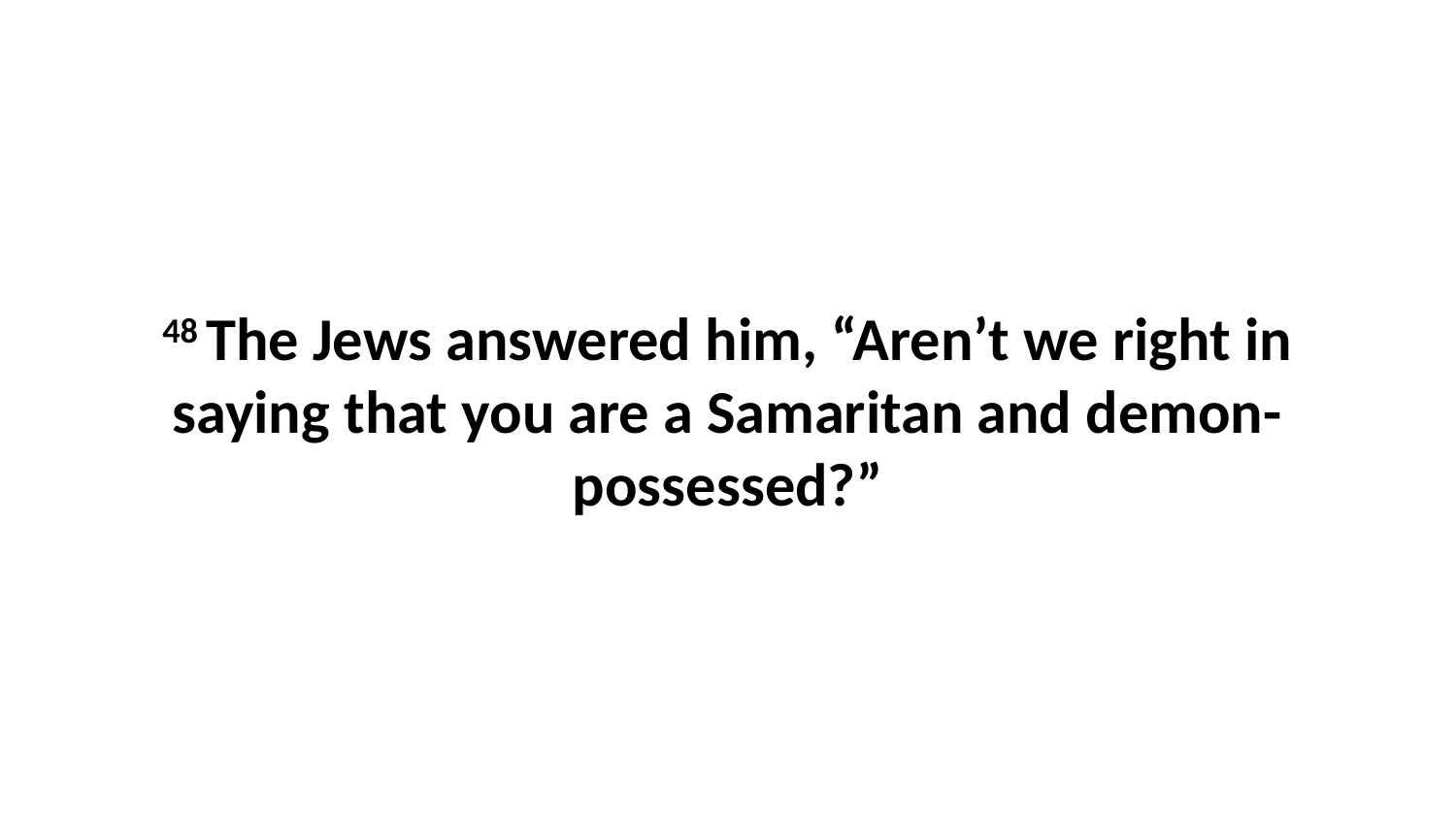

48 The Jews answered him, “Aren’t we right in saying that you are a Samaritan and demon-possessed?”